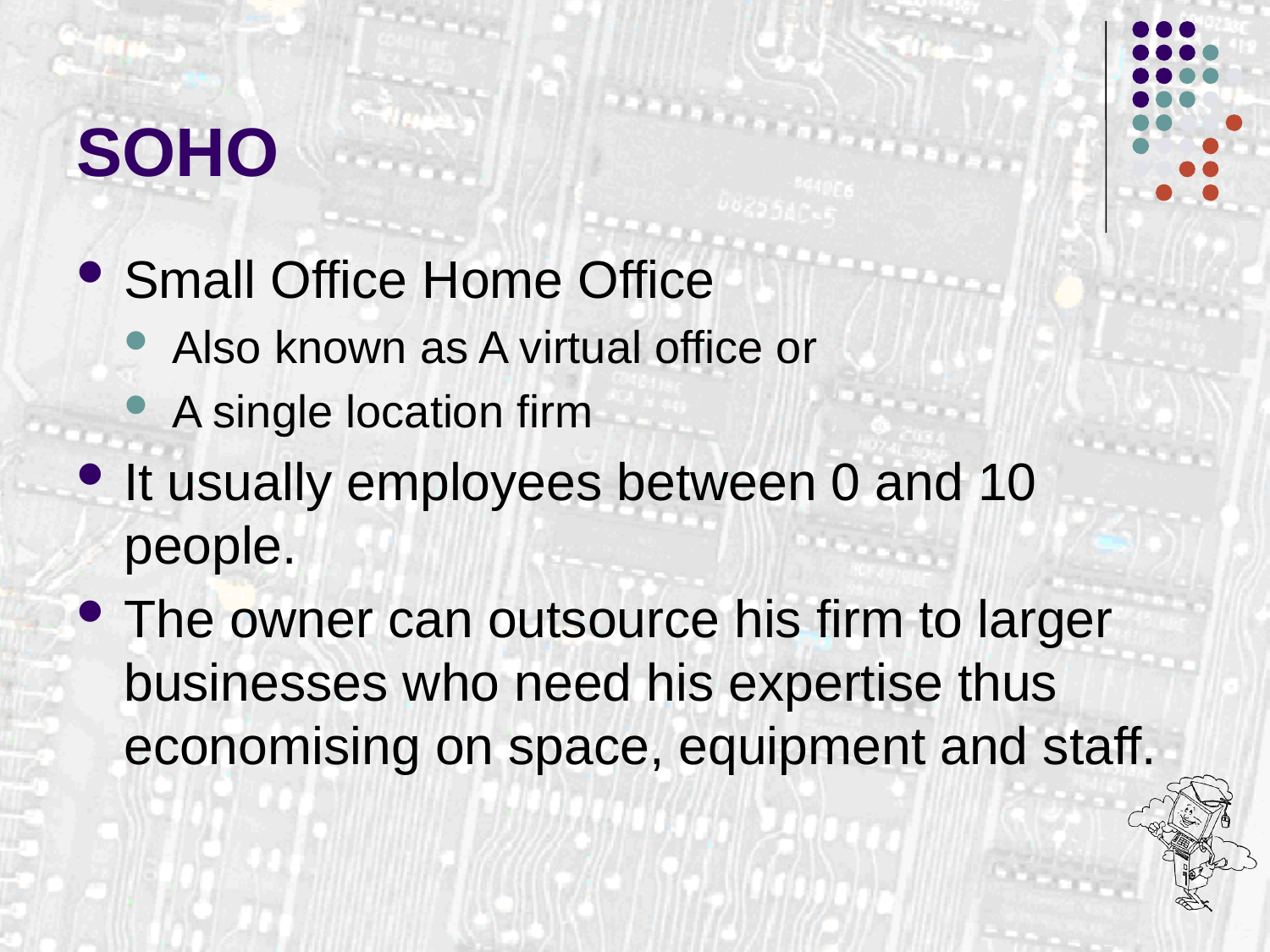

# SOHO
Small Office Home Office
Also known as A virtual office or
A single location firm
It usually employees between 0 and 10 people.
The owner can outsource his firm to larger businesses who need his expertise thus economising on space, equipment and staff.